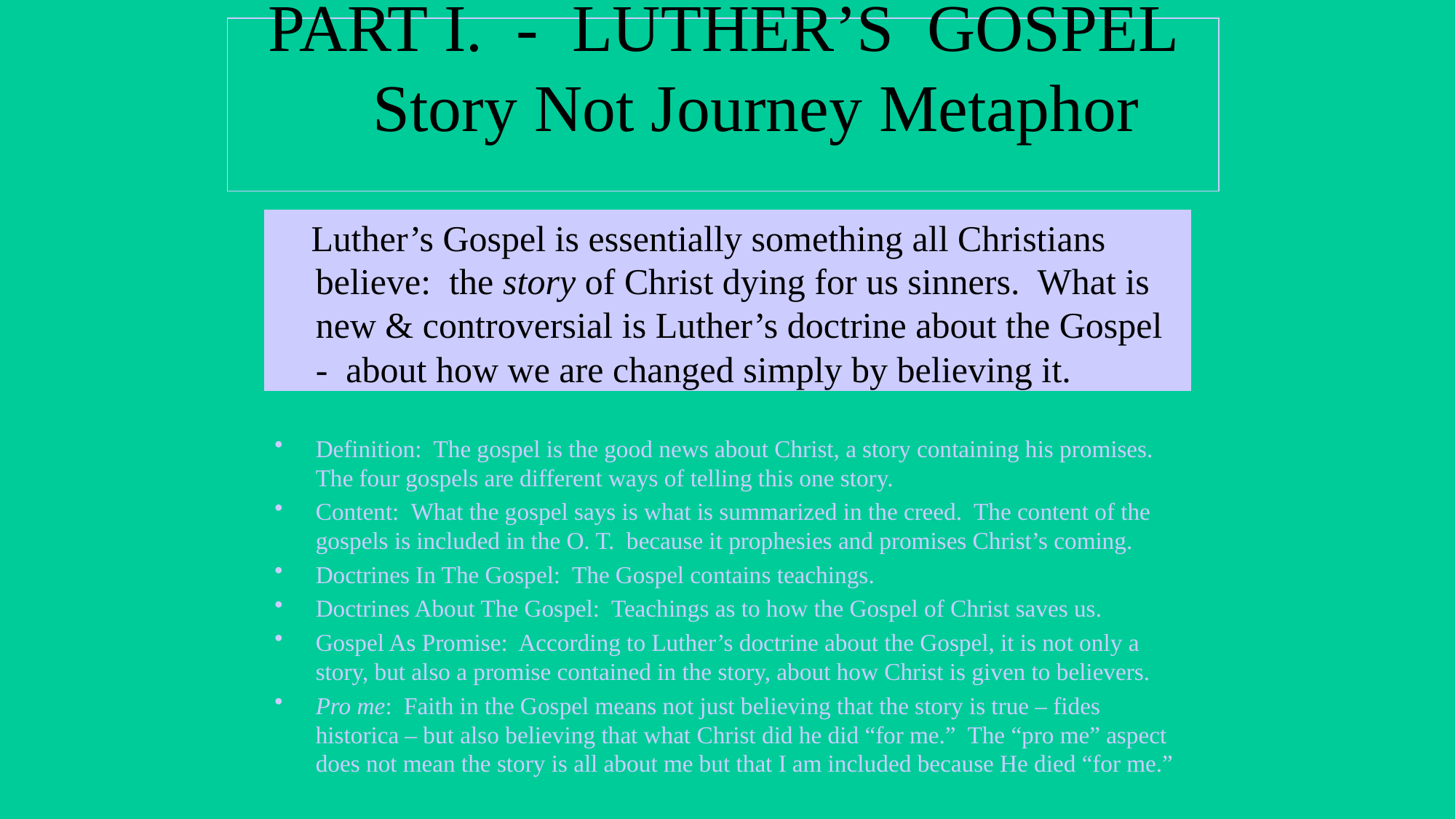

# PART I.  -  LUTHER’S  GOSPEL Story Not Journey Metaphor
    Luther’s Gospel is essentially something all Christians believe:  the story of Christ dying for us sinners.  What is new & controversial is Luther’s doctrine about the Gospel -  about how we are changed simply by believing it.
Definition:  The gospel is the good news about Christ, a story containing his promises.  The four gospels are different ways of telling this one story.
Content:  What the gospel says is what is summarized in the creed.  The content of the gospels is included in the O. T.  because it prophesies and promises Christ’s coming.
Doctrines In The Gospel:  The Gospel contains teachings.
Doctrines About The Gospel:  Teachings as to how the Gospel of Christ saves us.
Gospel As Promise:  According to Luther’s doctrine about the Gospel, it is not only a story, but also a promise contained in the story, about how Christ is given to believers.
Pro me:  Faith in the Gospel means not just believing that the story is true – fides historica – but also believing that what Christ did he did “for me.”  The “pro me” aspect does not mean the story is all about me but that I am included because He died “for me.”